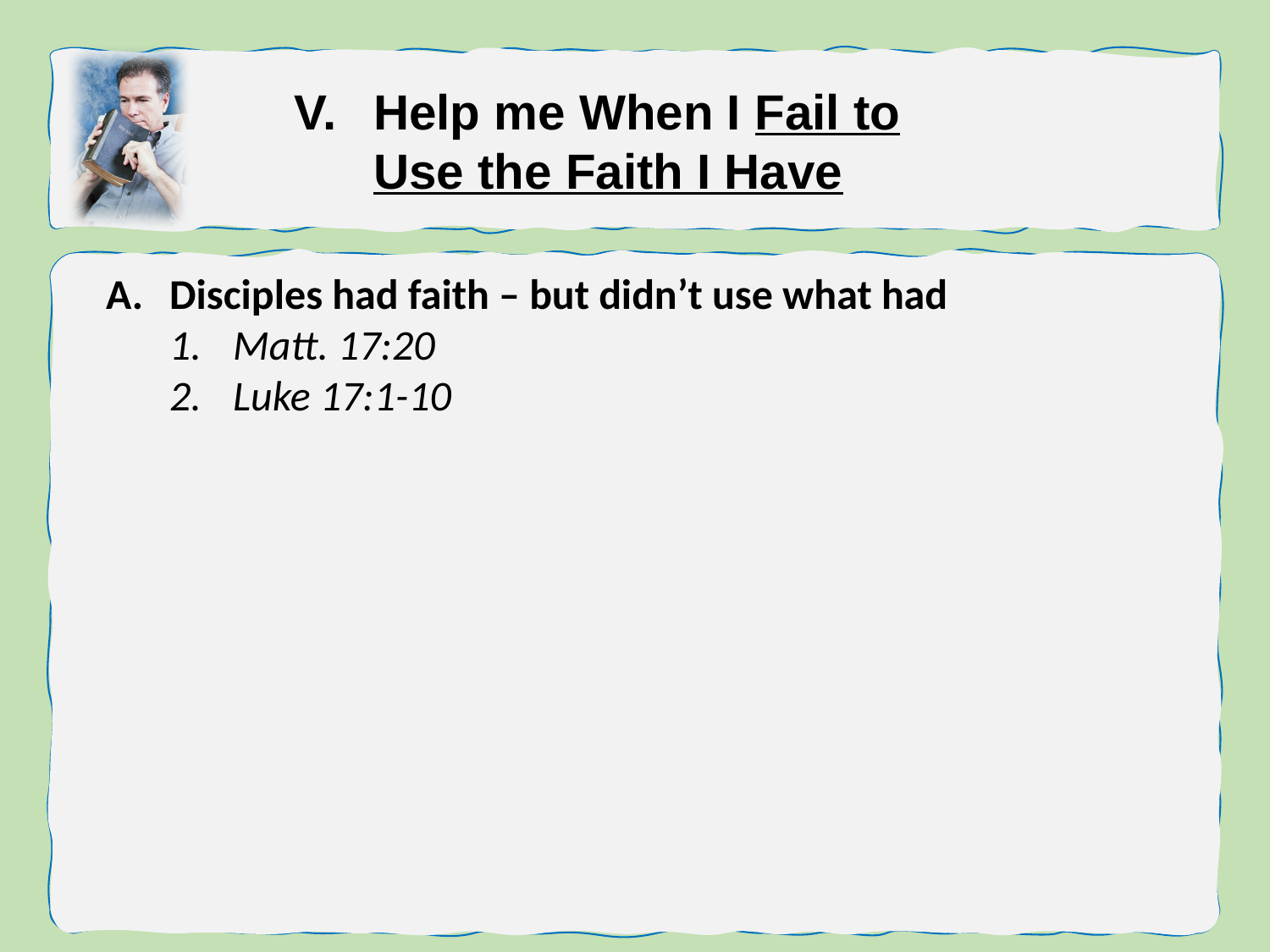

Help me When I Fail to Use the Faith I Have
Disciples had faith – but didn’t use what had
Matt. 17:20
Luke 17:1-10